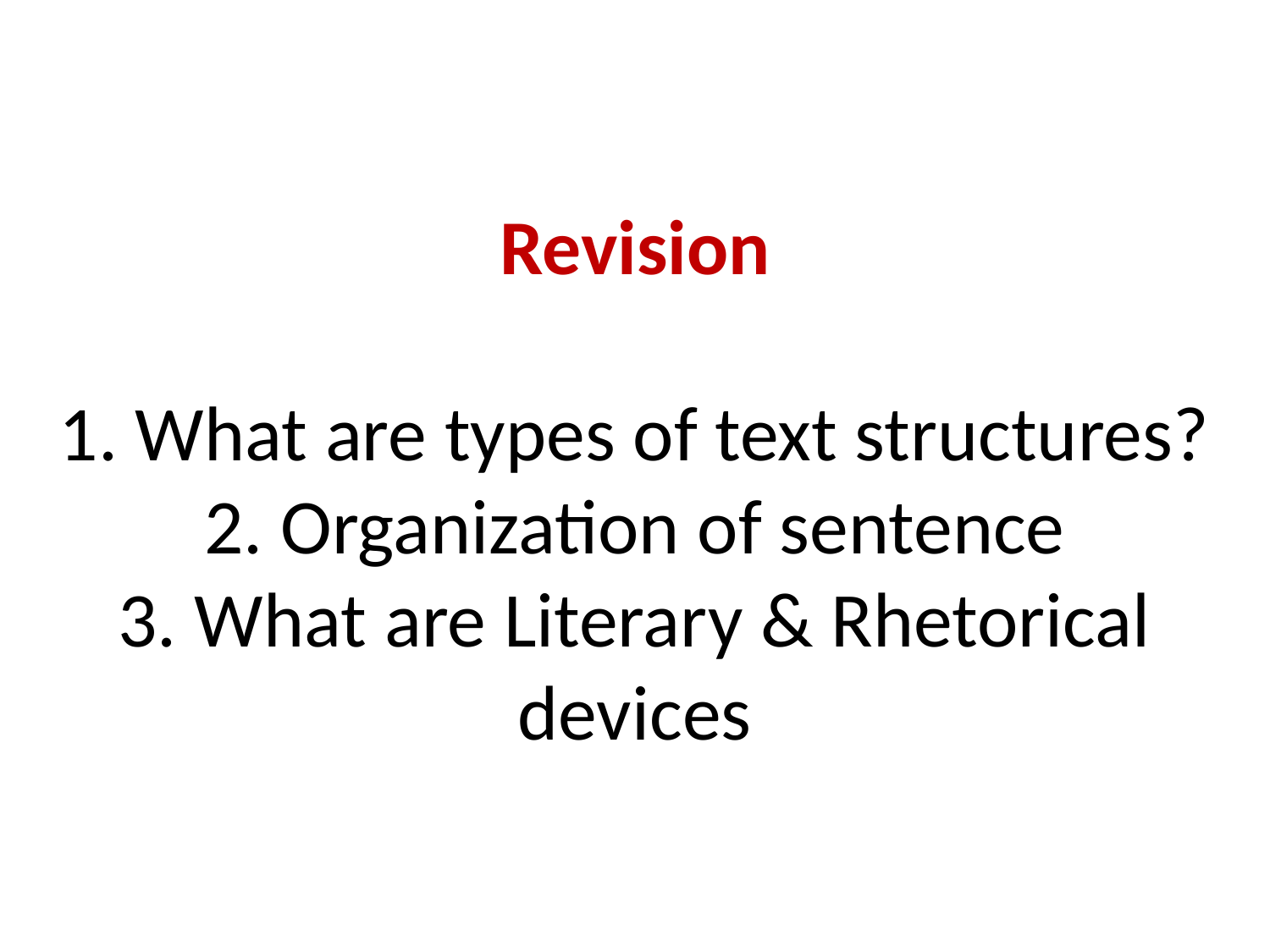

# Revision 1. What are types of text structures? 2. Organization of sentence 3. What are Literary & Rhetorical devices